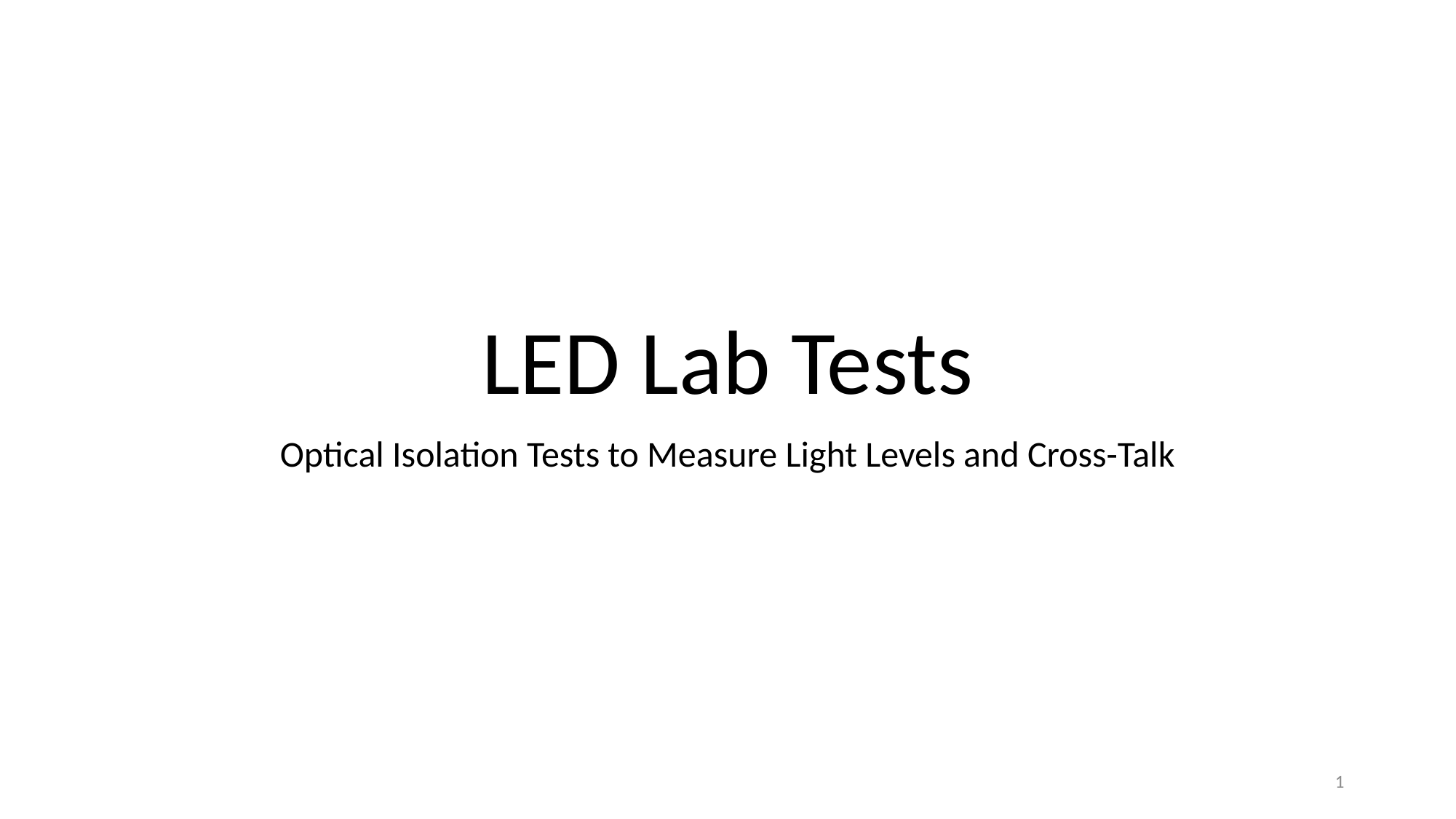

# LED Lab Tests
Optical Isolation Tests to Measure Light Levels and Cross-Talk
1